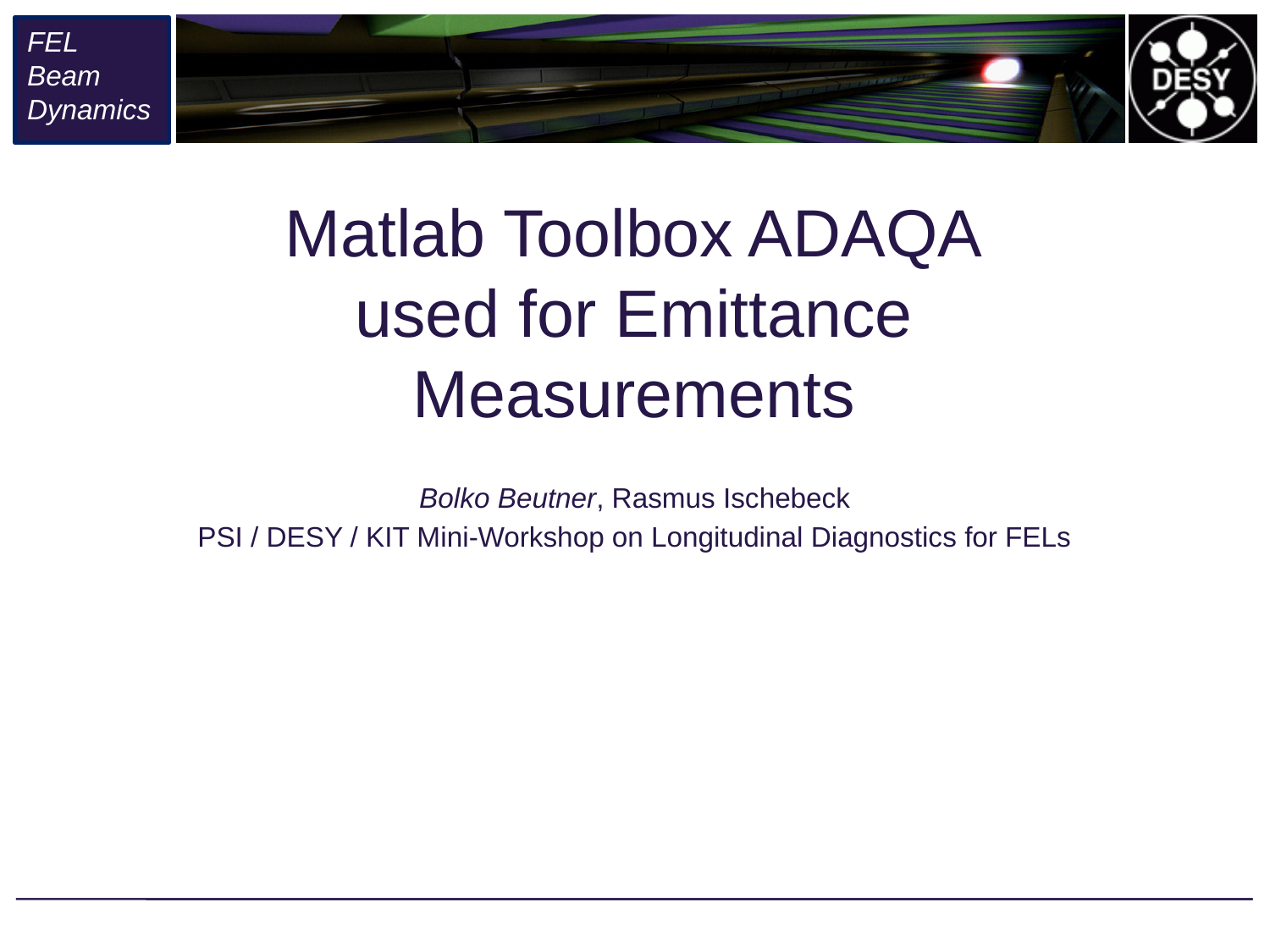

# Matlab Toolbox ADAQA used for Emittance Measurements
Bolko Beutner, Rasmus Ischebeck
PSI / DESY / KIT Mini-Workshop on Longitudinal Diagnostics for FELs